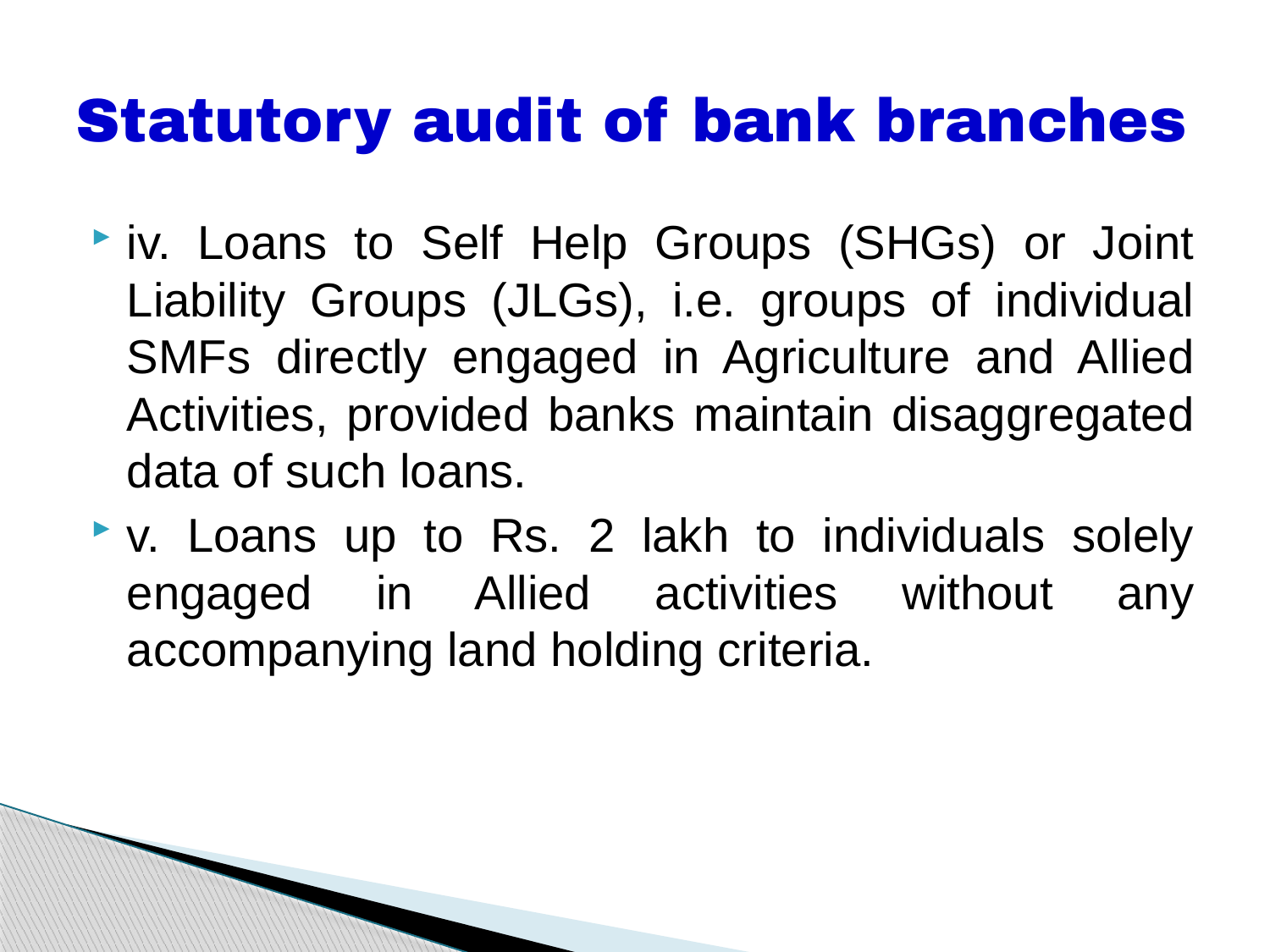

# Statutory audit of bank branches
iv. Loans to Self Help Groups (SHGs) or Joint Liability Groups (JLGs), i.e. groups of individual SMFs directly engaged in Agriculture and Allied Activities, provided banks maintain disaggregated data of such loans.
v. Loans up to Rs. 2 lakh to individuals solely engaged in Allied activities without any accompanying land holding criteria.